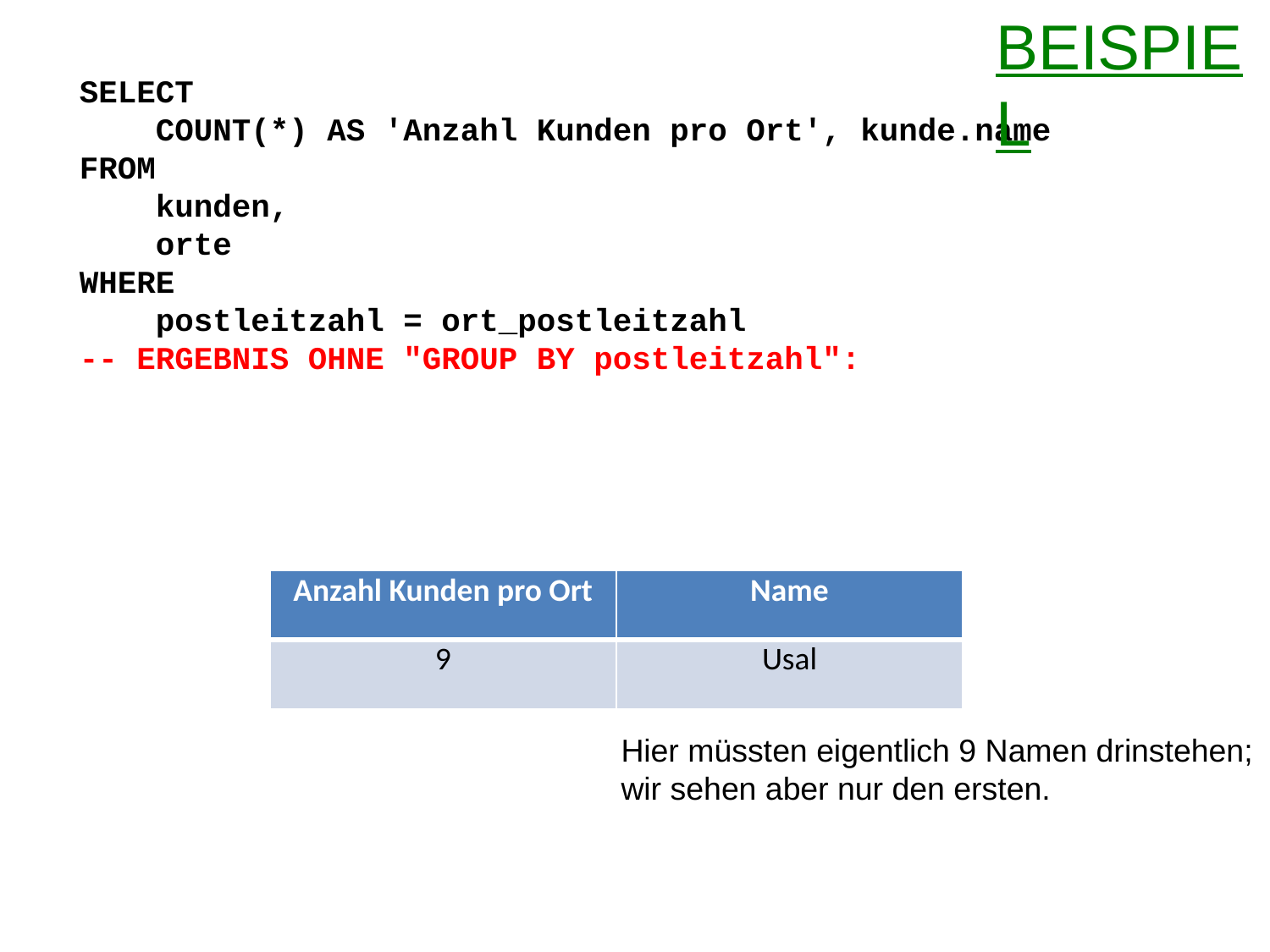

Beispiel
SELECT
    COUNT(*) AS 'Anzahl Kunden pro Ort', kunde.name
FROM
    kunden,
    orte
WHERE
    postleitzahl = ort_postleitzahl
-- ERGEBNIS OHNE "GROUP BY postleitzahl":
| Anzahl Kunden pro Ort | Name |
| --- | --- |
| 9 | Usal |
Hier müssten eigentlich 9 Namen drinstehen;
wir sehen aber nur den ersten.